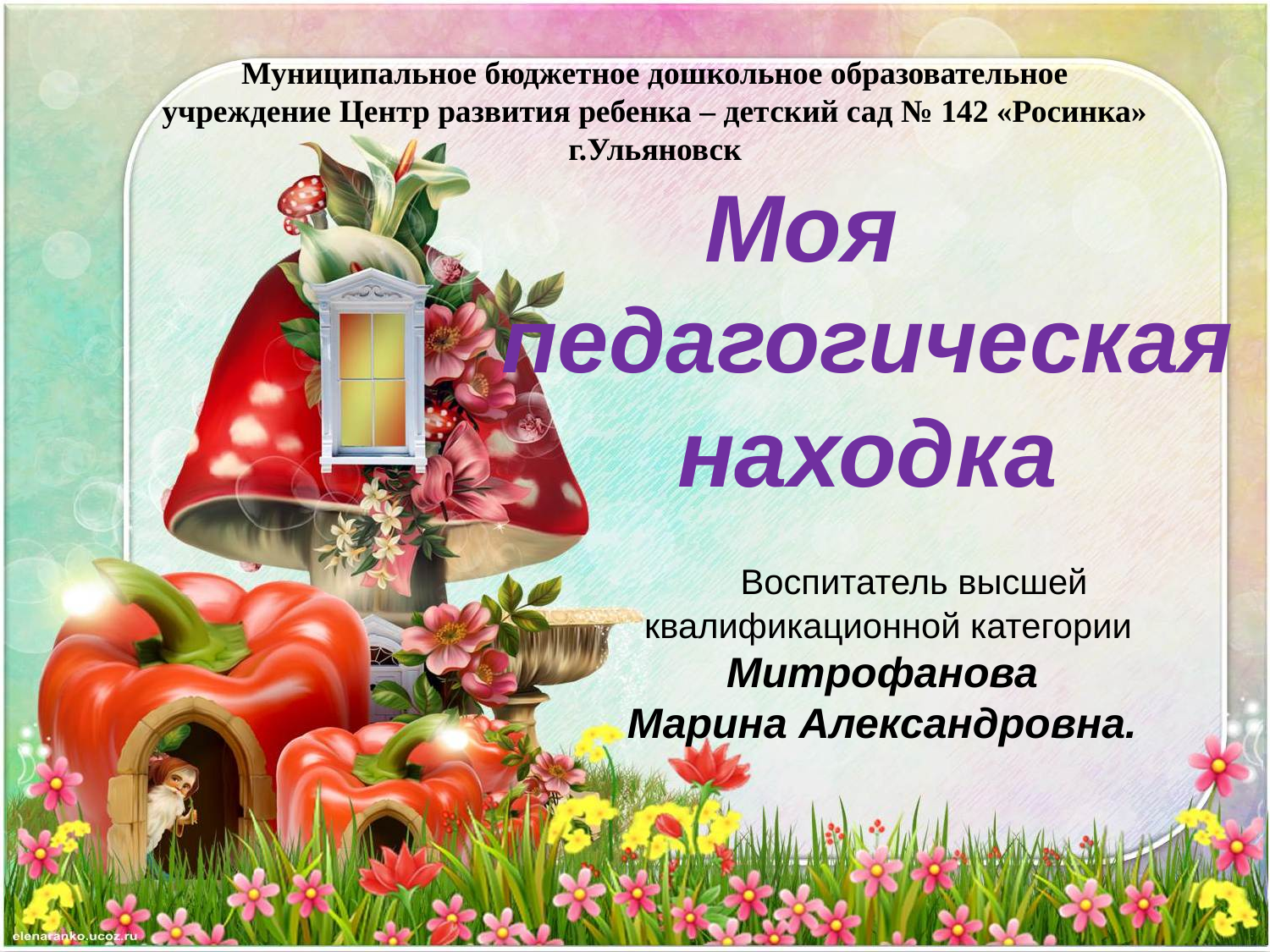

Муниципальное бюджетное дошкольное образовательное учреждение Центр развития ребенка – детский сад № 142 «Росинка» г.Ульяновск
# Моя      педагогическая находка
      Воспитатель высшей   квалификационной категории Митрофанова
Марина Александровна.